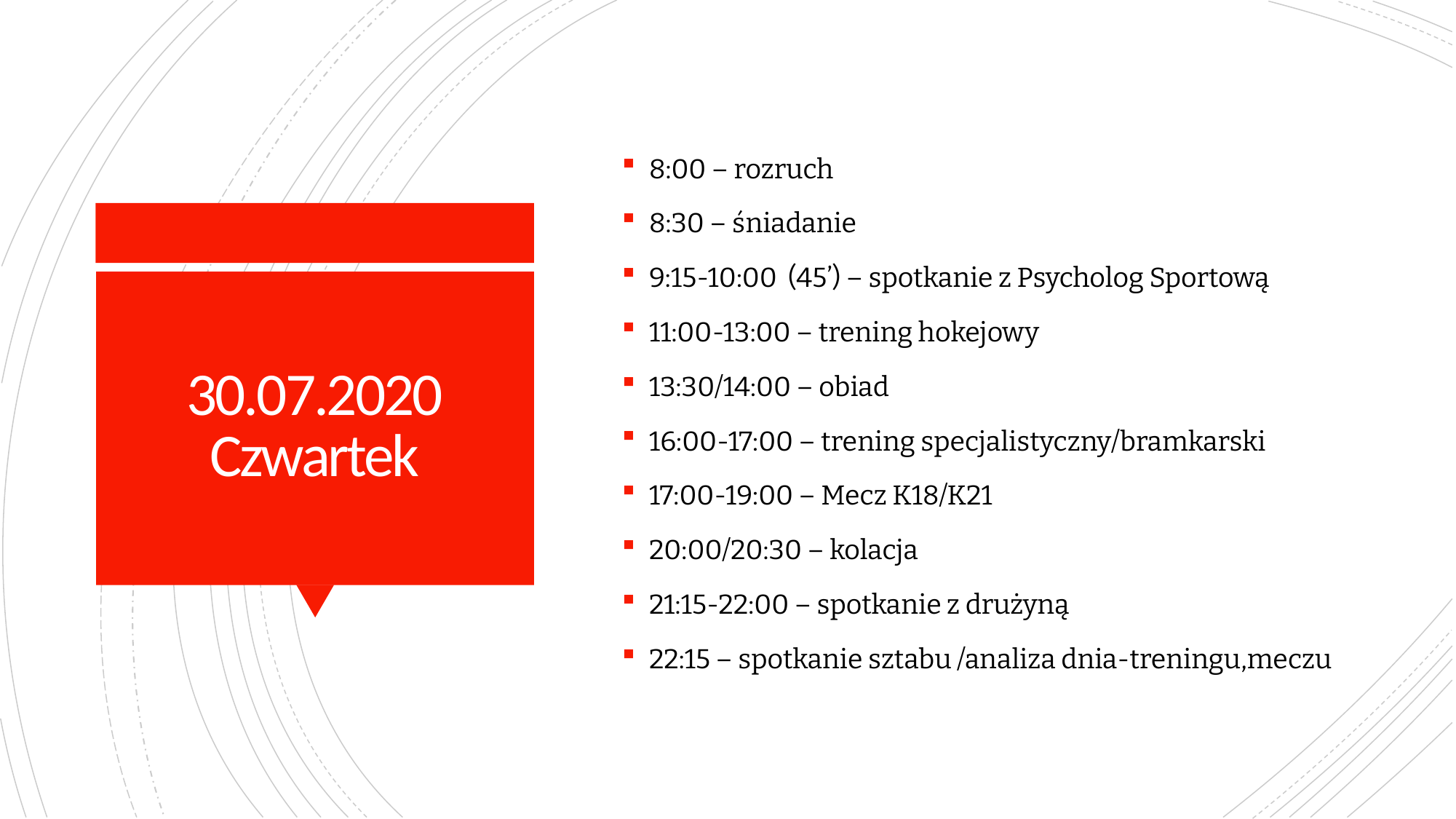

8:00 – rozruch
8:30 – śniadanie
9:15-10:00  (45’) – spotkanie z Psycholog Sportową
11:00-13:00 – trening hokejowy
13:30/14:00 – obiad
16:00-17:00 – trening specjalistyczny/bramkarski
17:00-19:00 – Mecz K18/K21
20:00/20:30 – kolacja
21:15-22:00 – spotkanie z drużyną
22:15 – spotkanie sztabu /analiza dnia-treningu,meczu
# 30.07.2020 Czwartek